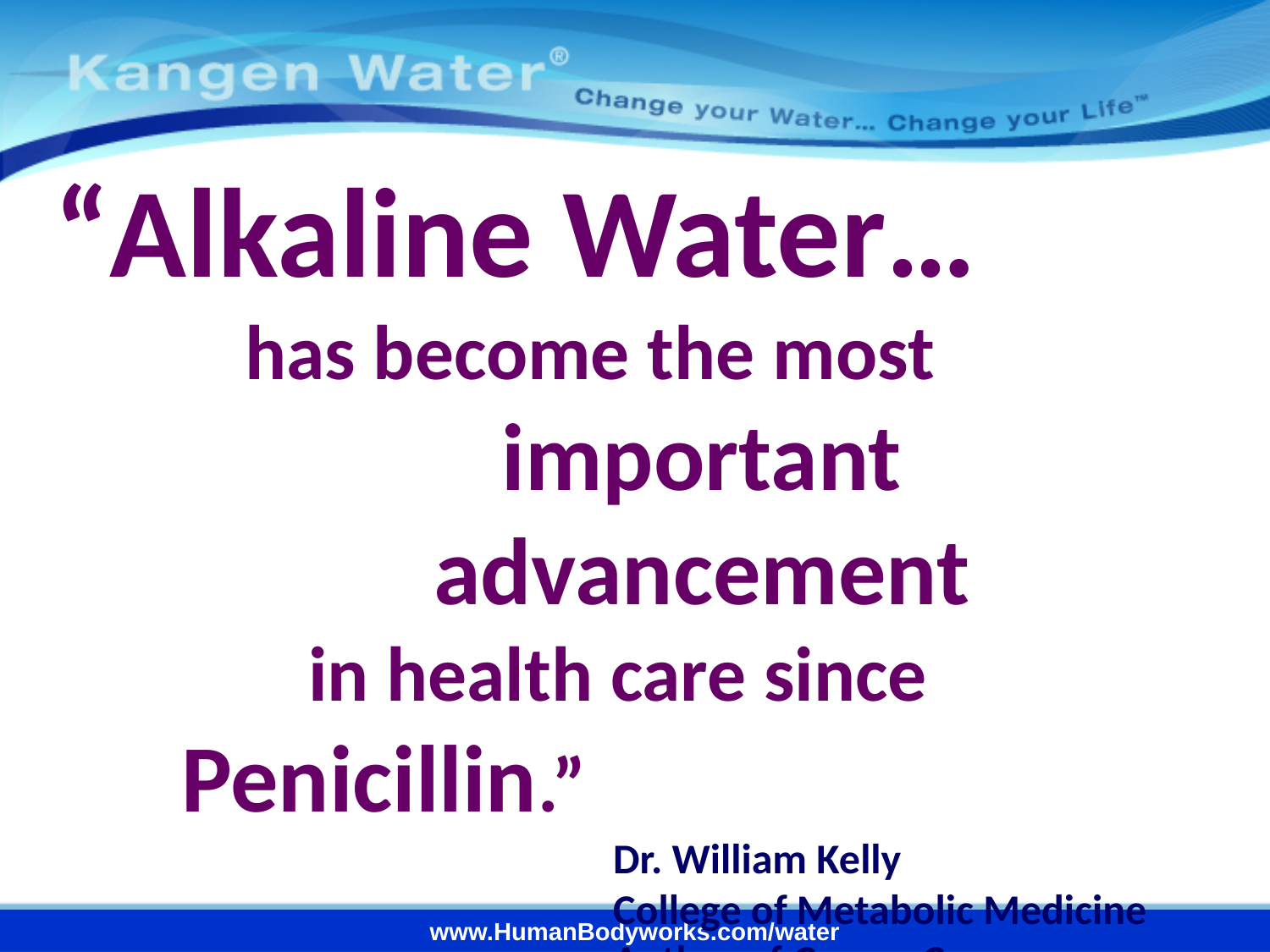

“Alkaline Water…
has become the most
important advancement
in health care since
Penicillin.”
Dr. William Kelly
College of Metabolic Medicine
Author of Cancer Cure
www.HumanBodyworks.com/water